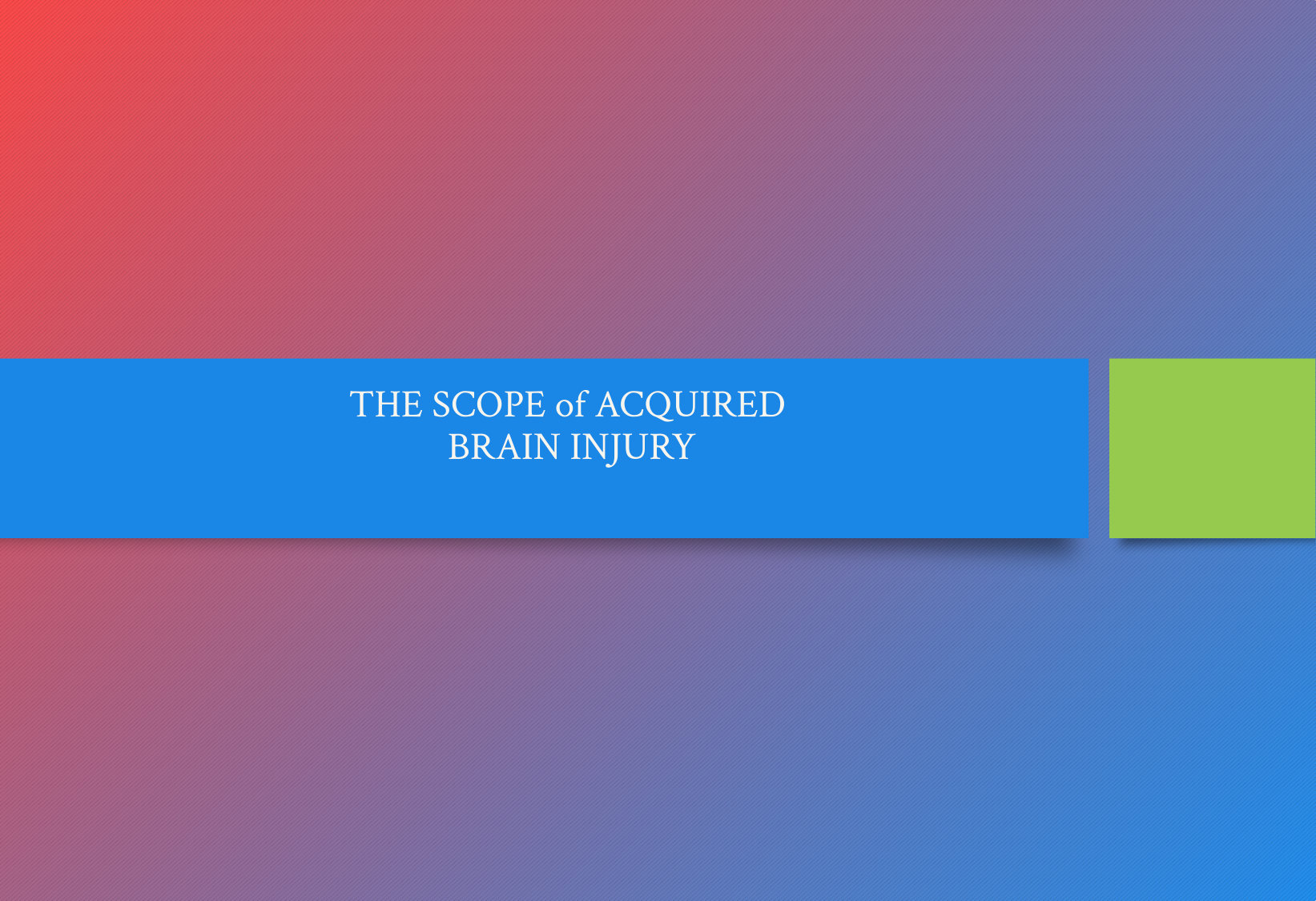

# THE SCOPE of ACQUIRED BRAIN INJURY